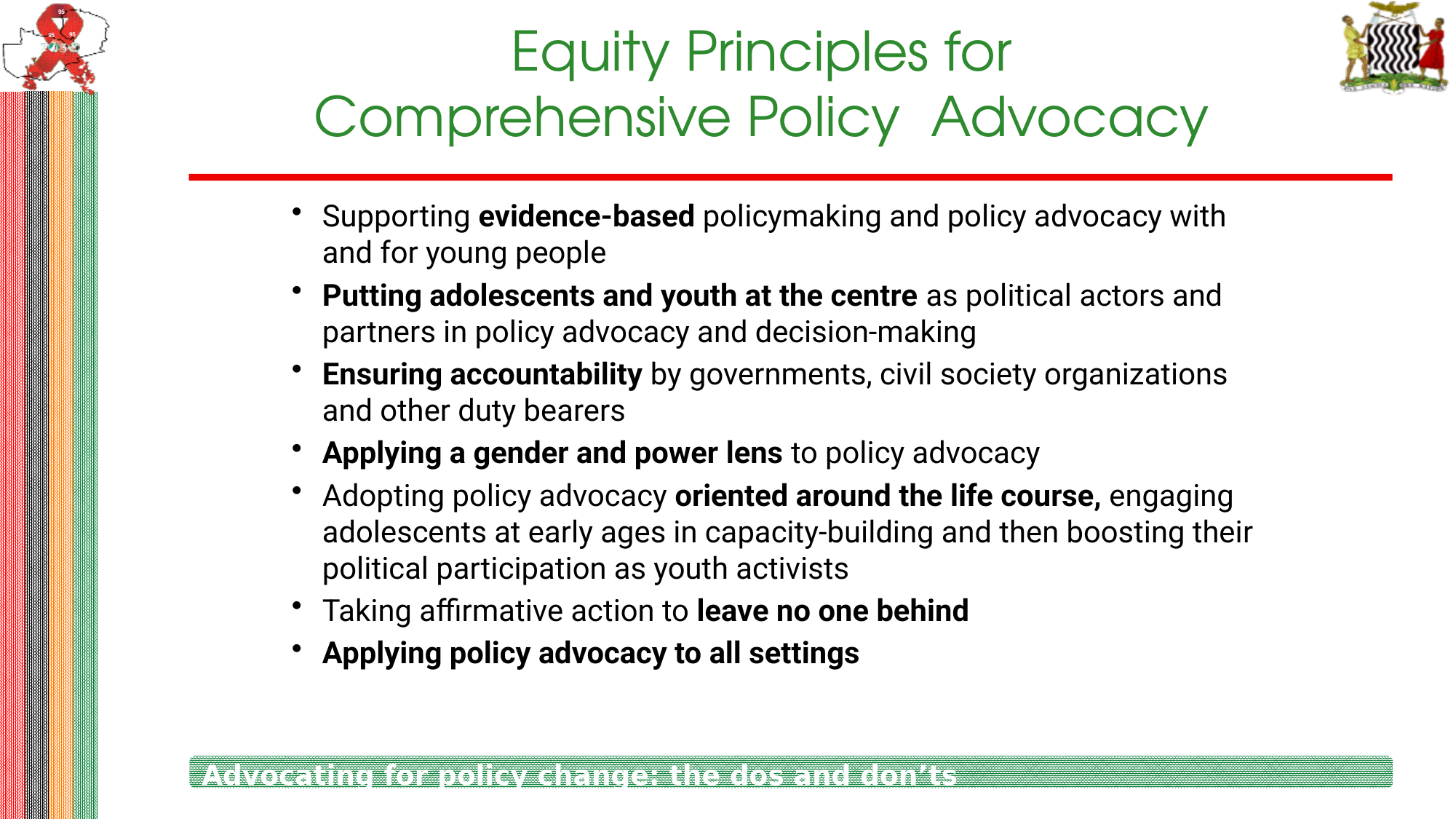

# Equity Principles for Comprehensive Policy  Advocacy
Supporting evidence-based policymaking and policy advocacy with and for young people
Putting adolescents and youth at the centre as political actors and partners in policy advocacy and decision-making
Ensuring accountability by governments, civil society organizations and other duty bearers
Applying a gender and power lens to policy advocacy
Adopting policy advocacy oriented around the life course, engaging adolescents at early ages in capacity-building and then boosting their political participation as youth activists
Taking affirmative action to leave no one behind
Applying policy advocacy to all settings